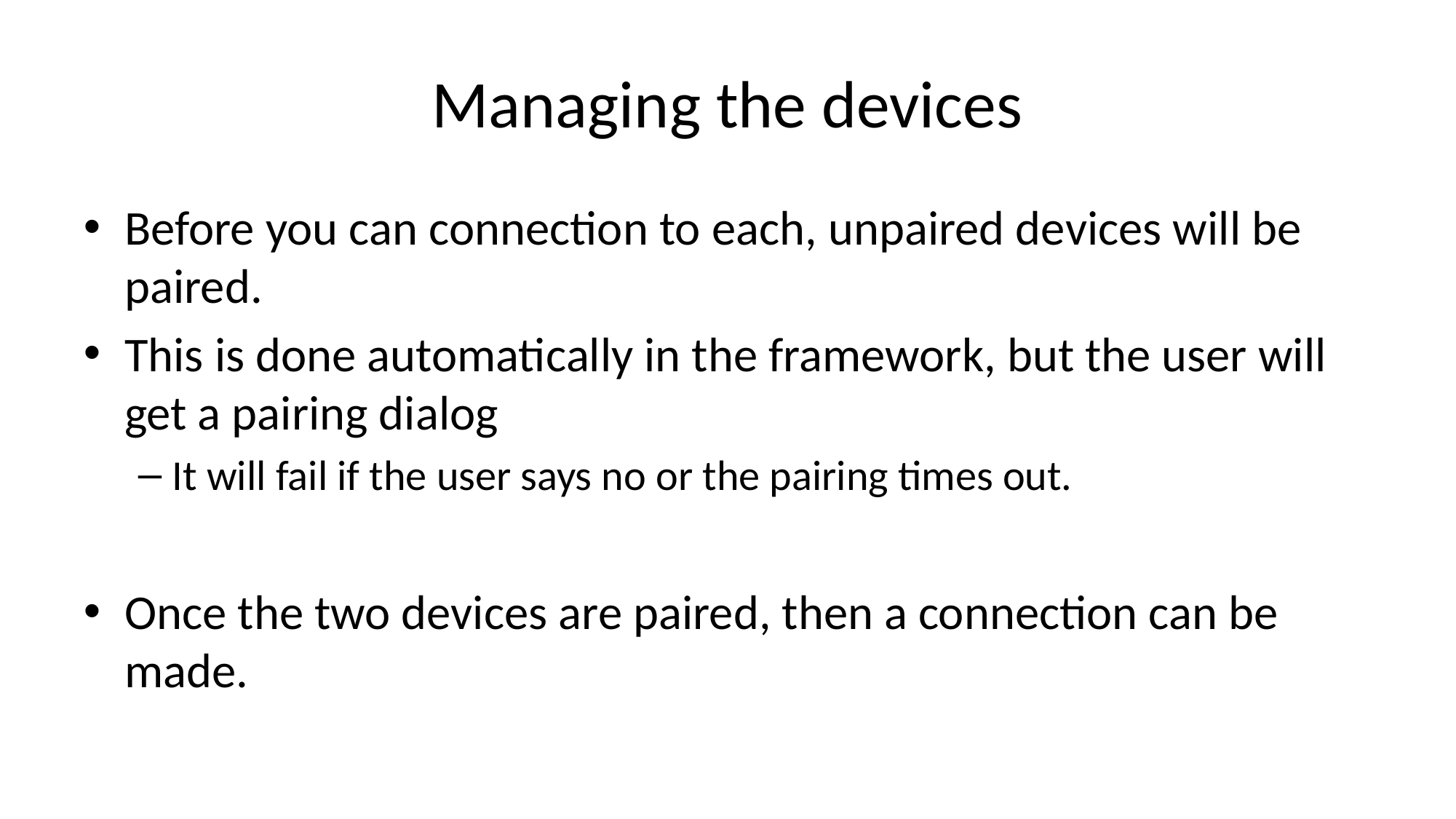

# Managing the devices
Before you can connection to each, unpaired devices will be paired.
This is done automatically in the framework, but the user will get a pairing dialog
It will fail if the user says no or the pairing times out.

Once the two devices are paired, then a connection can be made.